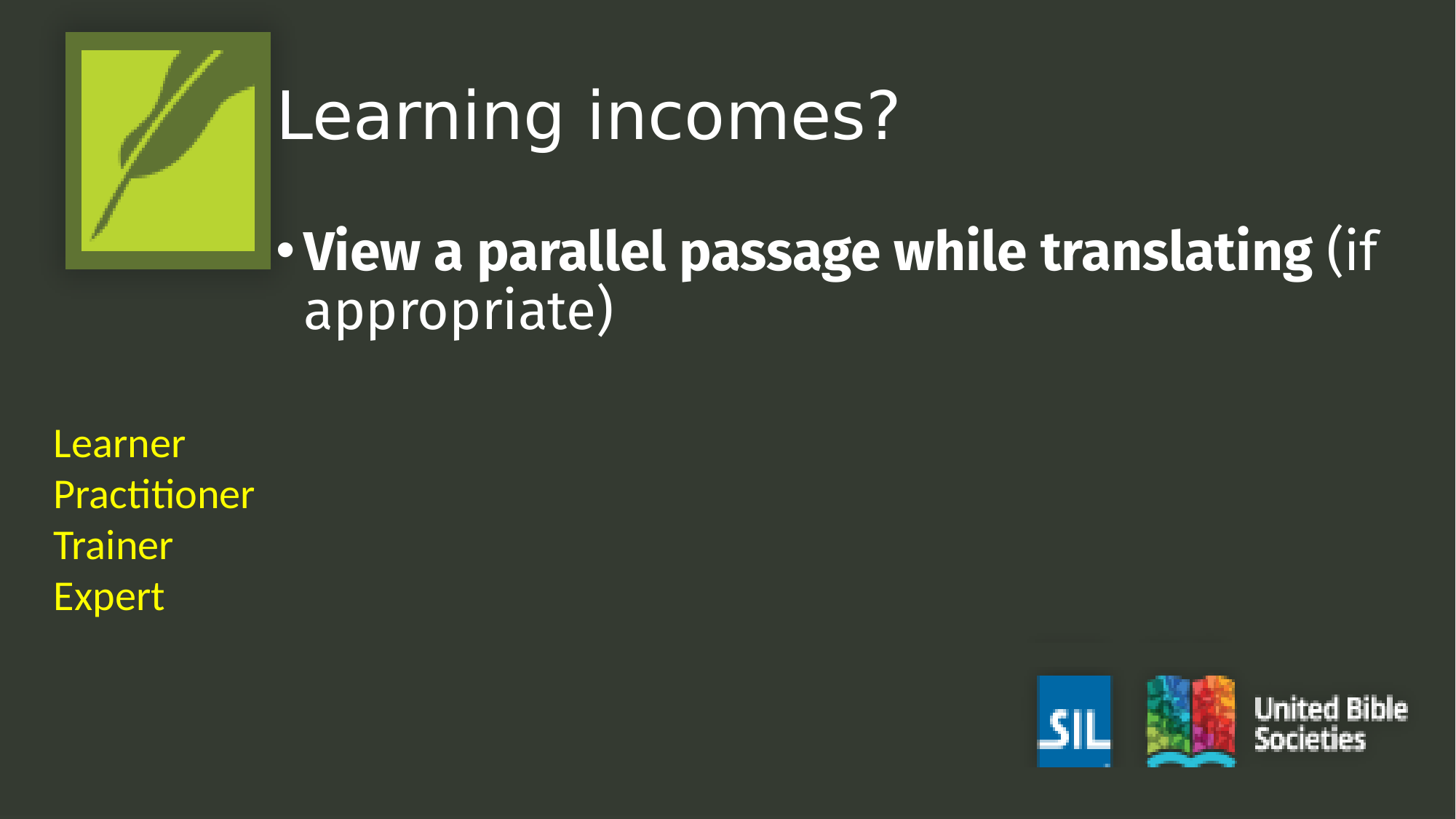

# Learning incomes?
View a parallel passage while translating (if appropriate)
Learner
Practitioner
Trainer
Expert